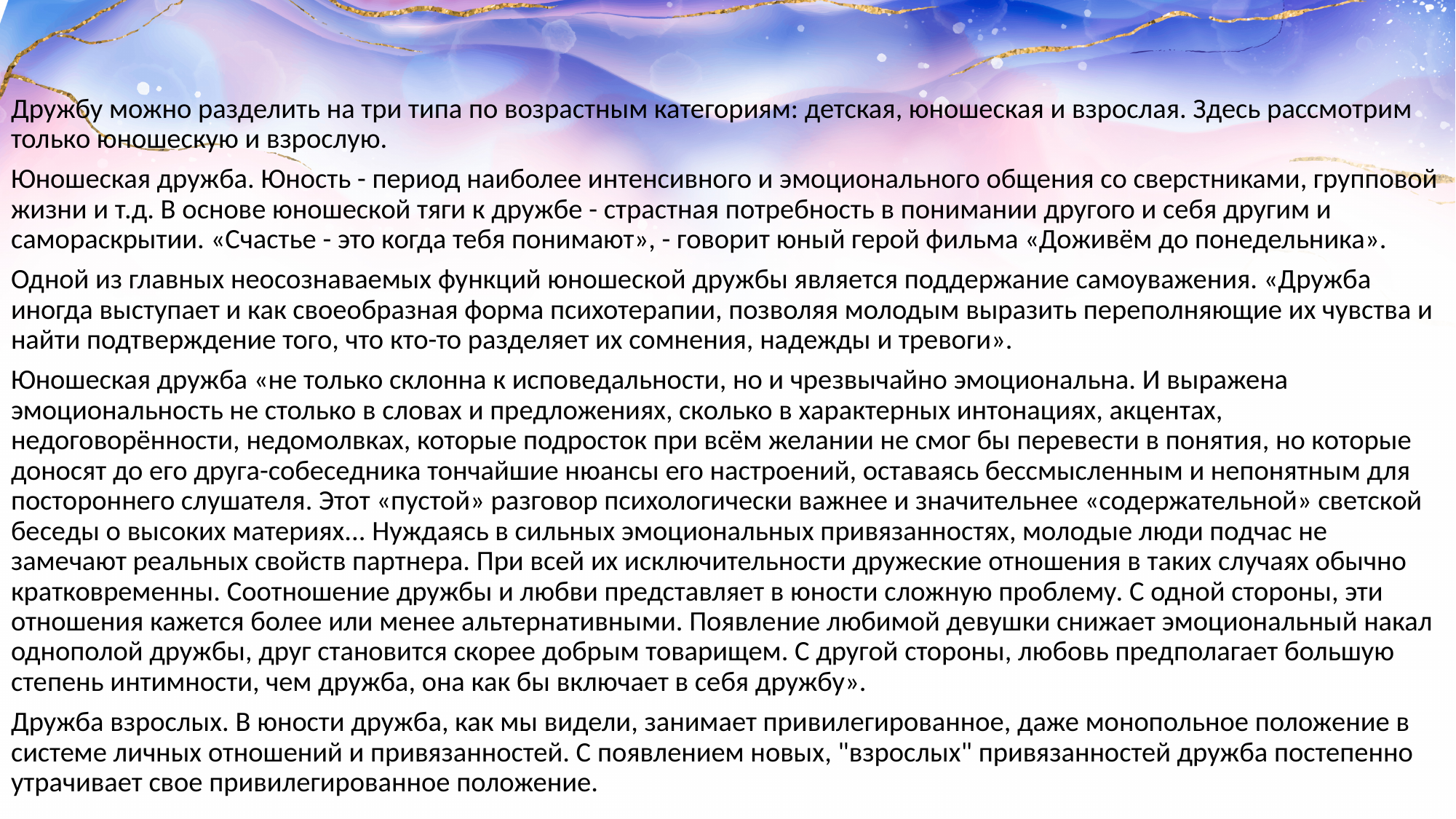

Дружбу можно разделить на три типа по возрастным категориям: детская, юношеская и взрослая. Здесь рассмотрим только юношескую и взрослую.
Юношеская дружба. Юность - период наиболее интенсивного и эмоционального общения со сверстниками, групповой жизни и т.д. В основе юношеской тяги к дружбе - страстная потребность в понимании другого и себя другим и самораскрытии. «Счастье - это когда тебя понимают», - говорит юный герой фильма «Доживём до понедельника».
Одной из главных неосознаваемых функций юношеской дружбы является поддержание самоуважения. «Дружба иногда выступает и как своеобразная форма психотерапии, позволяя молодым выразить переполняющие их чувства и найти подтверждение того, что кто-то разделяет их сомнения, надежды и тревоги».
Юношеская дружба «не только склонна к исповедальности, но и чрезвычайно эмоциональна. И выражена эмоциональность не столько в словах и предложениях, сколько в характерных интонациях, акцентах, недоговорённости, недомолвках, которые подросток при всём желании не смог бы перевести в понятия, но которые доносят до его друга-собеседника тончайшие нюансы его настроений, оставаясь бессмысленным и непонятным для постороннего слушателя. Этот «пустой» разговор психологически важнее и значительнее «содержательной» светской беседы о высоких материях... Нуждаясь в сильных эмоциональных привязанностях, молодые люди подчас не замечают реальных свойств партнера. При всей их исключительности дружеские отношения в таких случаях обычно кратковременны. Соотношение дружбы и любви представляет в юности сложную проблему. С одной стороны, эти отношения кажется более или менее альтернативными. Появление любимой девушки снижает эмоциональный накал однополой дружбы, друг становится скорее добрым товарищем. С другой стороны, любовь предполагает большую степень интимности, чем дружба, она как бы включает в себя дружбу».
Дружба взрослых. В юности дружба, как мы видели, занимает привилегированное, даже монопольное положение в системе личных отношений и привязанностей. С появлением новых, "взрослых" привязанностей дружба постепенно утрачивает свое привилегированное положение.